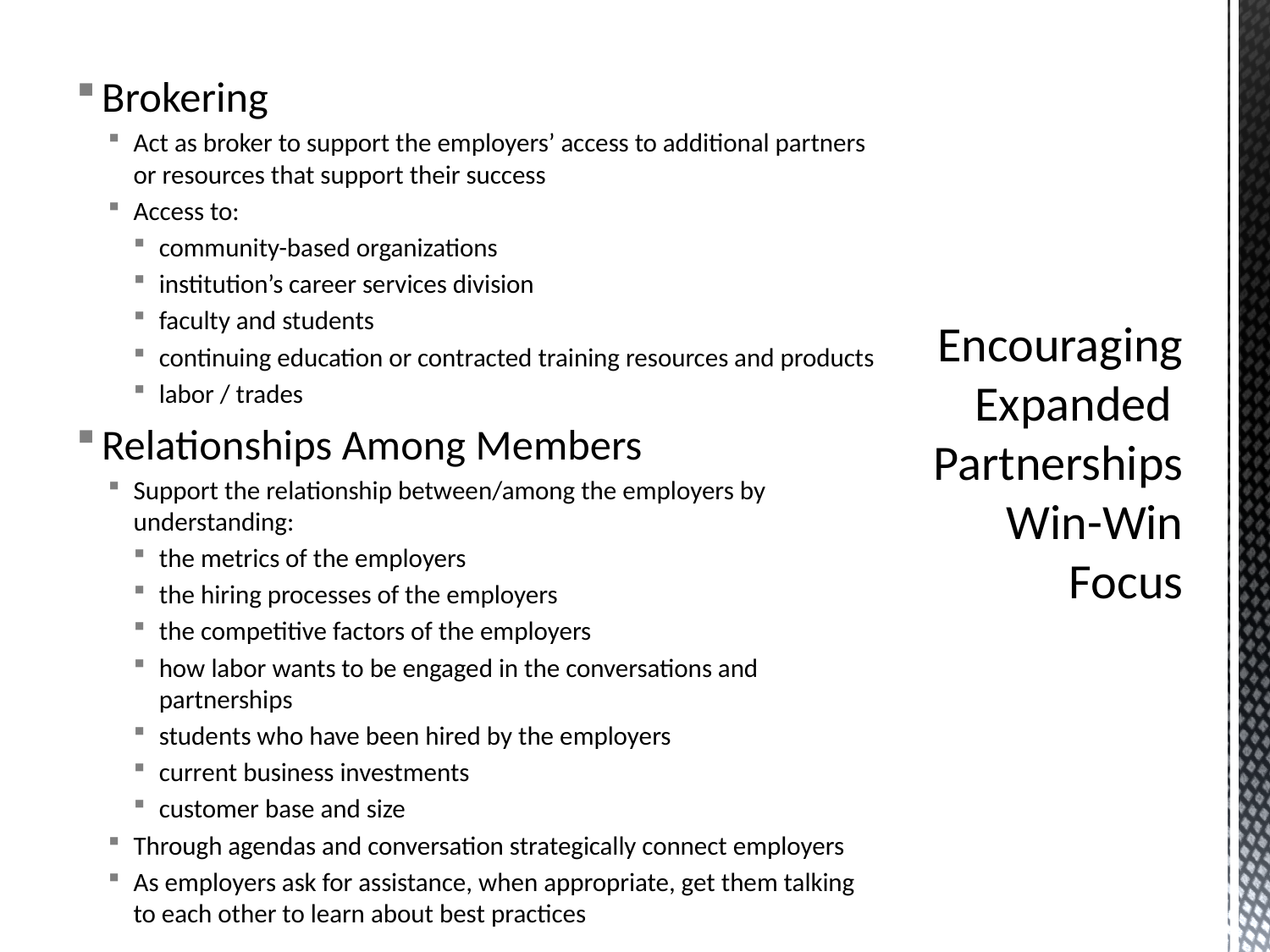

Brokering
Act as broker to support the employers’ access to additional partners or resources that support their success
Access to:
community-based organizations
institution’s career services division
faculty and students
continuing education or contracted training resources and products
labor / trades
Relationships Among Members
Support the relationship between/among the employers by understanding:
the metrics of the employers
the hiring processes of the employers
the competitive factors of the employers
how labor wants to be engaged in the conversations and partnerships
students who have been hired by the employers
current business investments
customer base and size
Through agendas and conversation strategically connect employers
As employers ask for assistance, when appropriate, get them talking to each other to learn about best practices

# Encouraging Expanded Partnerships Win-Win Focus